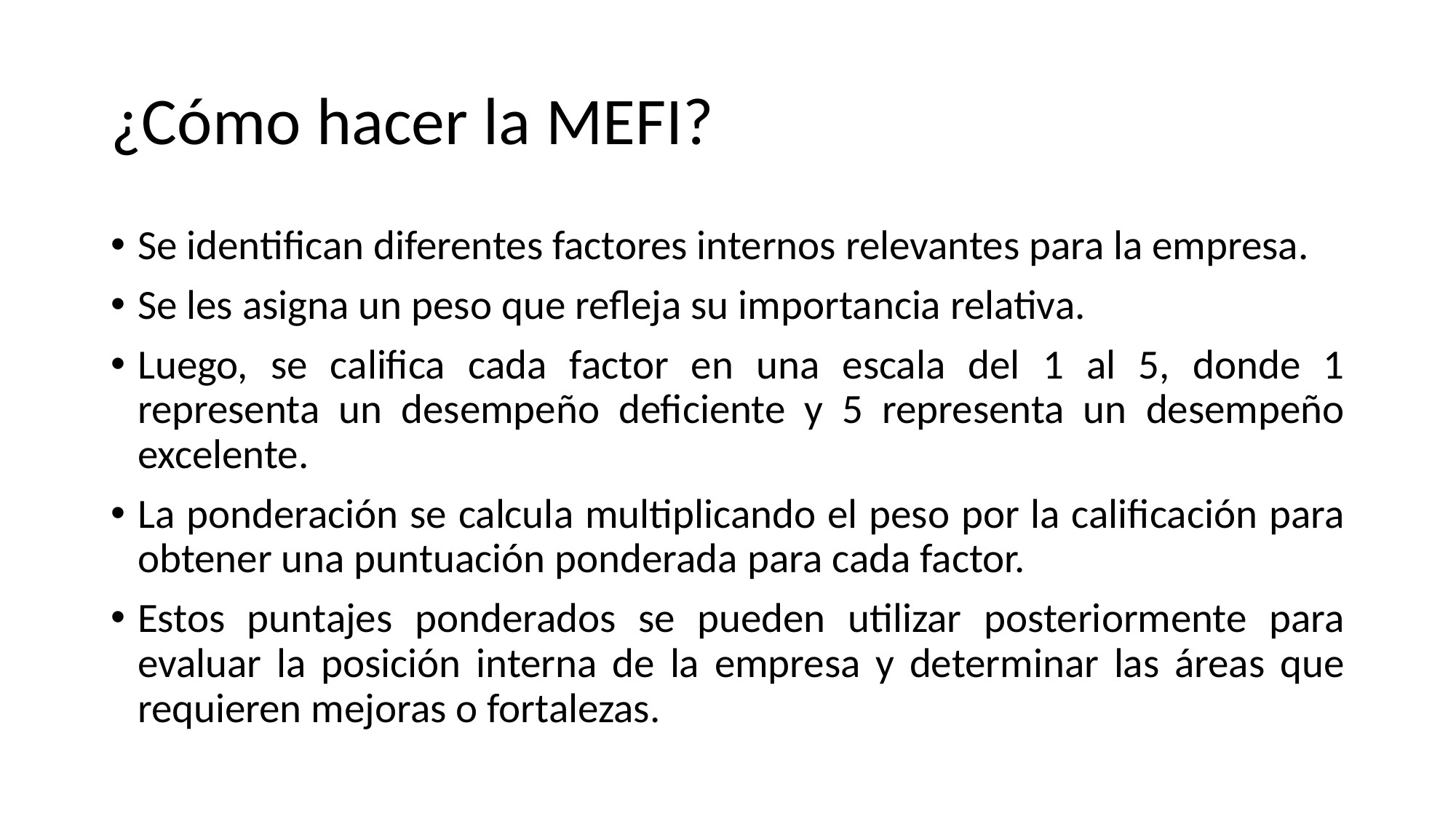

# ¿Cómo hacer la MEFI?
Se identifican diferentes factores internos relevantes para la empresa.
Se les asigna un peso que refleja su importancia relativa.
Luego, se califica cada factor en una escala del 1 al 5, donde 1 representa un desempeño deficiente y 5 representa un desempeño excelente.
La ponderación se calcula multiplicando el peso por la calificación para obtener una puntuación ponderada para cada factor.
Estos puntajes ponderados se pueden utilizar posteriormente para evaluar la posición interna de la empresa y determinar las áreas que requieren mejoras o fortalezas.